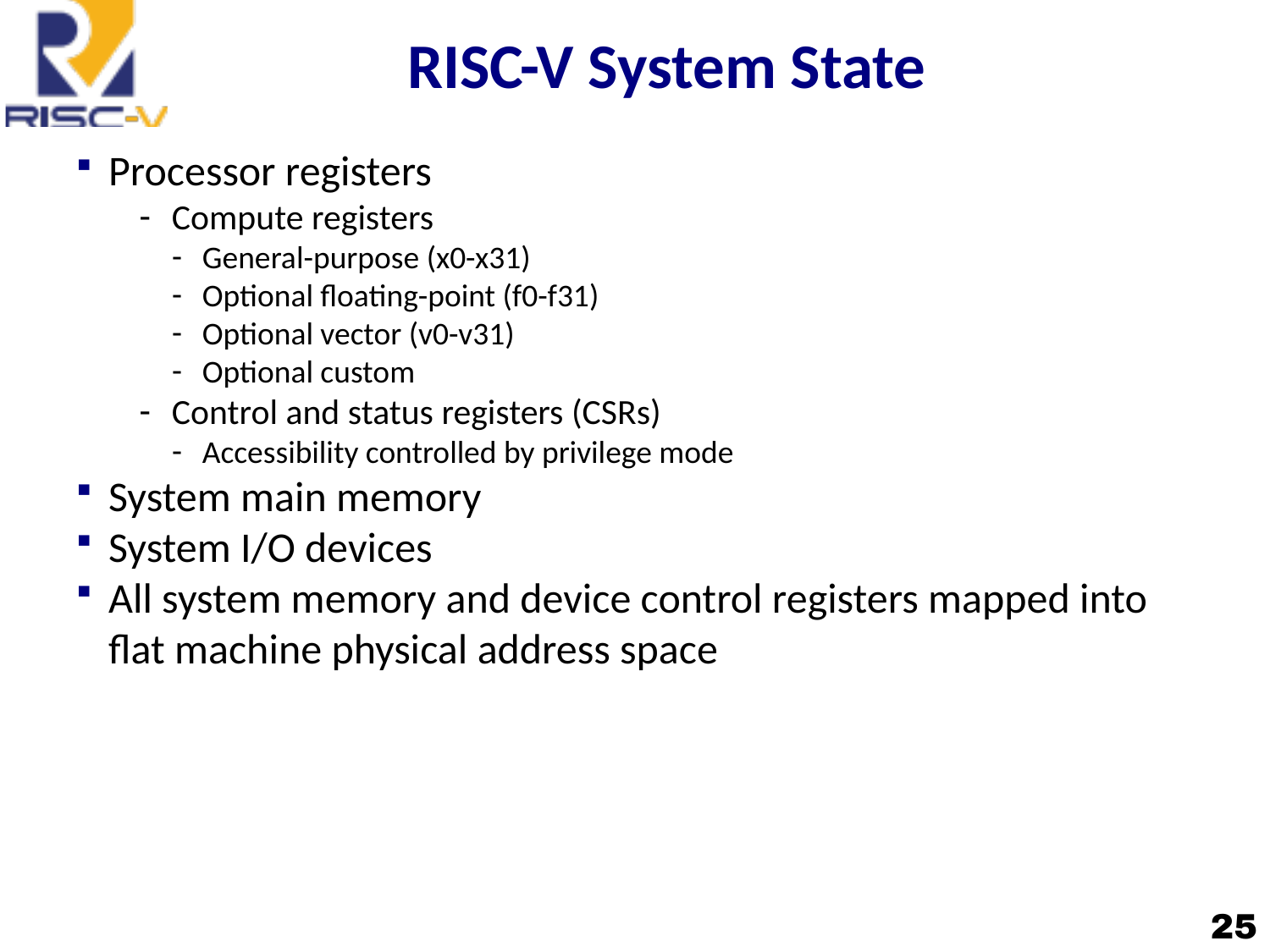

# RISC-V System State
Processor registers
Compute registers
General-purpose (x0-x31)
Optional floating-point (f0-f31)
Optional vector (v0-v31)
Optional custom
Control and status registers (CSRs)
Accessibility controlled by privilege mode
System main memory
System I/O devices
All system memory and device control registers mapped into flat machine physical address space

25